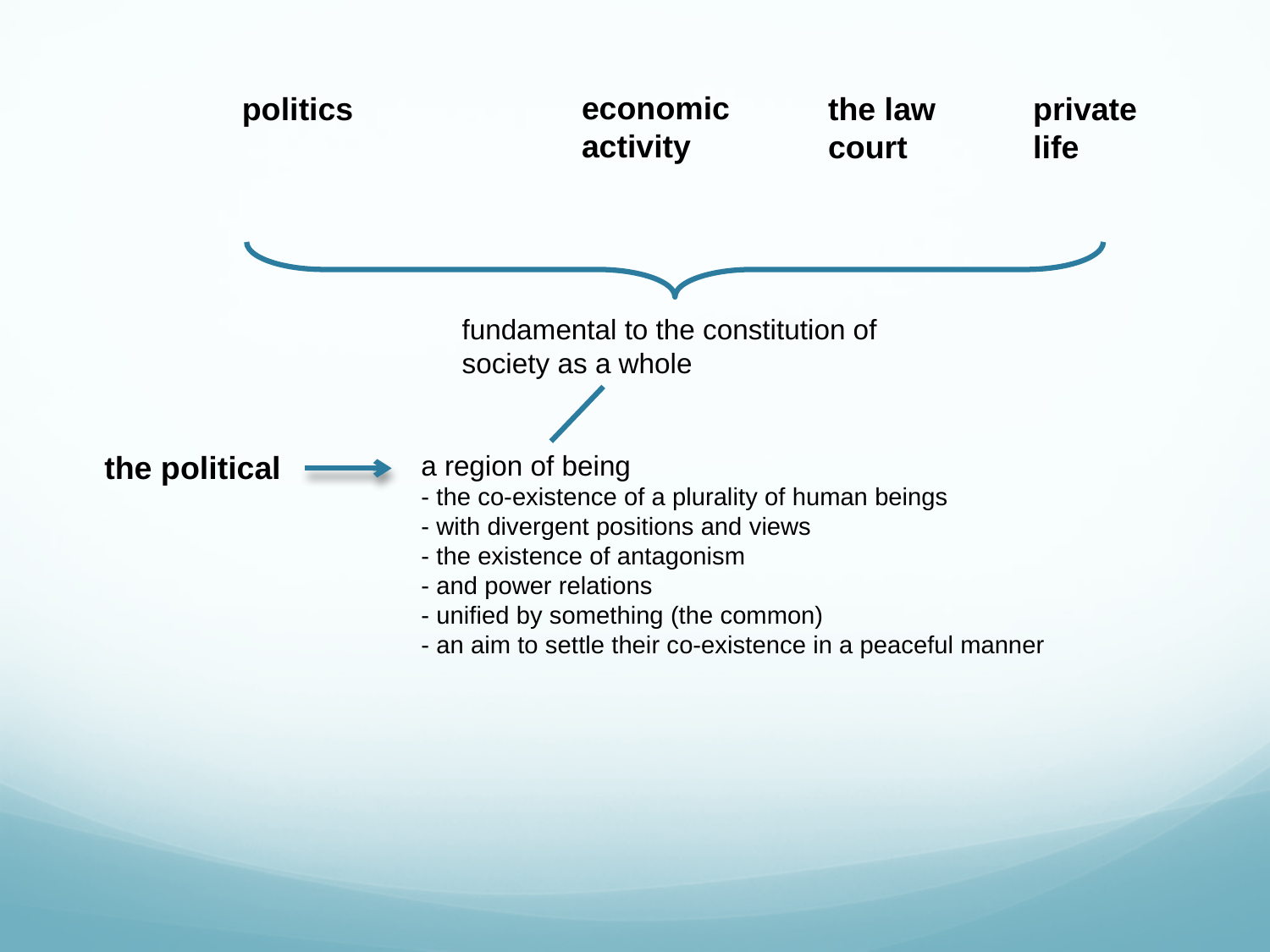

economic activity
politics
the law court
private life
fundamental to the constitution of society as a whole
the political
a region of being
- the co-existence of a plurality of human beings
- with divergent positions and views
- the existence of antagonism
- and power relations
- unified by something (the common)
- an aim to settle their co-existence in a peaceful manner